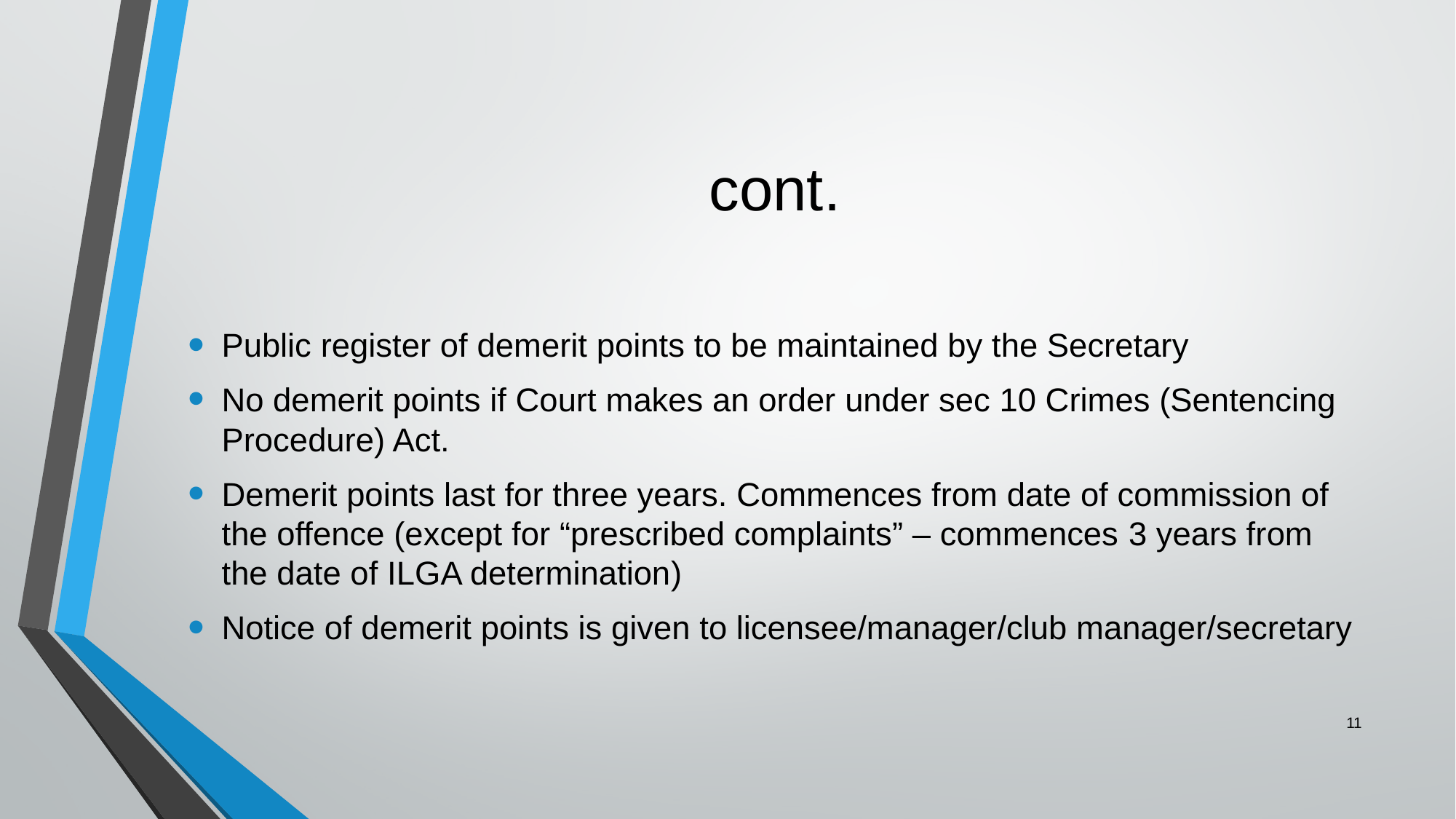

# cont.
Public register of demerit points to be maintained by the Secretary
No demerit points if Court makes an order under sec 10 Crimes (Sentencing Procedure) Act.
Demerit points last for three years. Commences from date of commission of the offence (except for “prescribed complaints” – commences 3 years from the date of ILGA determination)
Notice of demerit points is given to licensee/manager/club manager/secretary

11